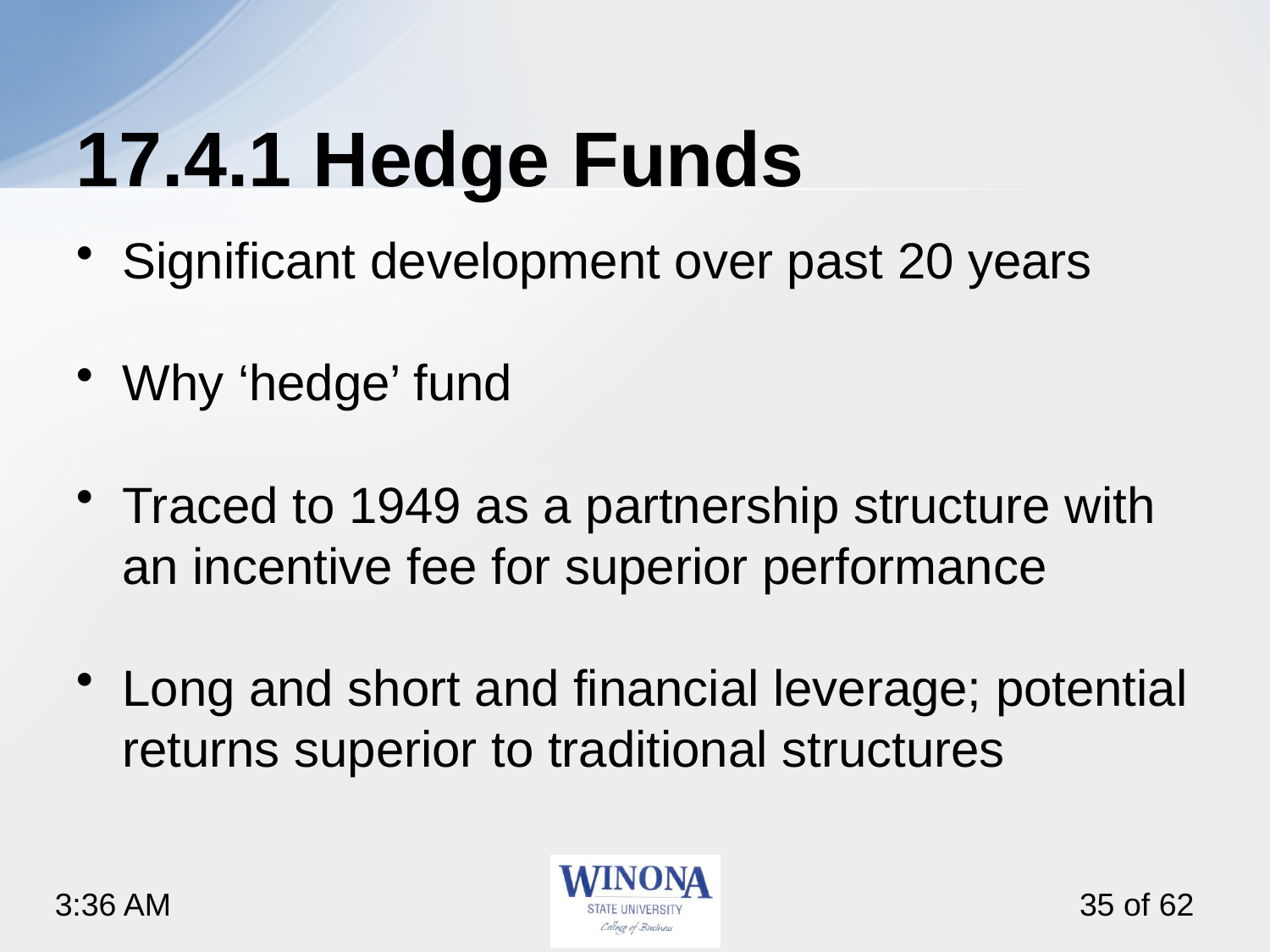

# 17.4.1 Hedge Funds
Significant development over past 20 years

Why ‘hedge’ fund

Traced to 1949 as a partnership structure with an incentive fee for superior performance

Long and short and financial leverage; potential returns superior to traditional structures